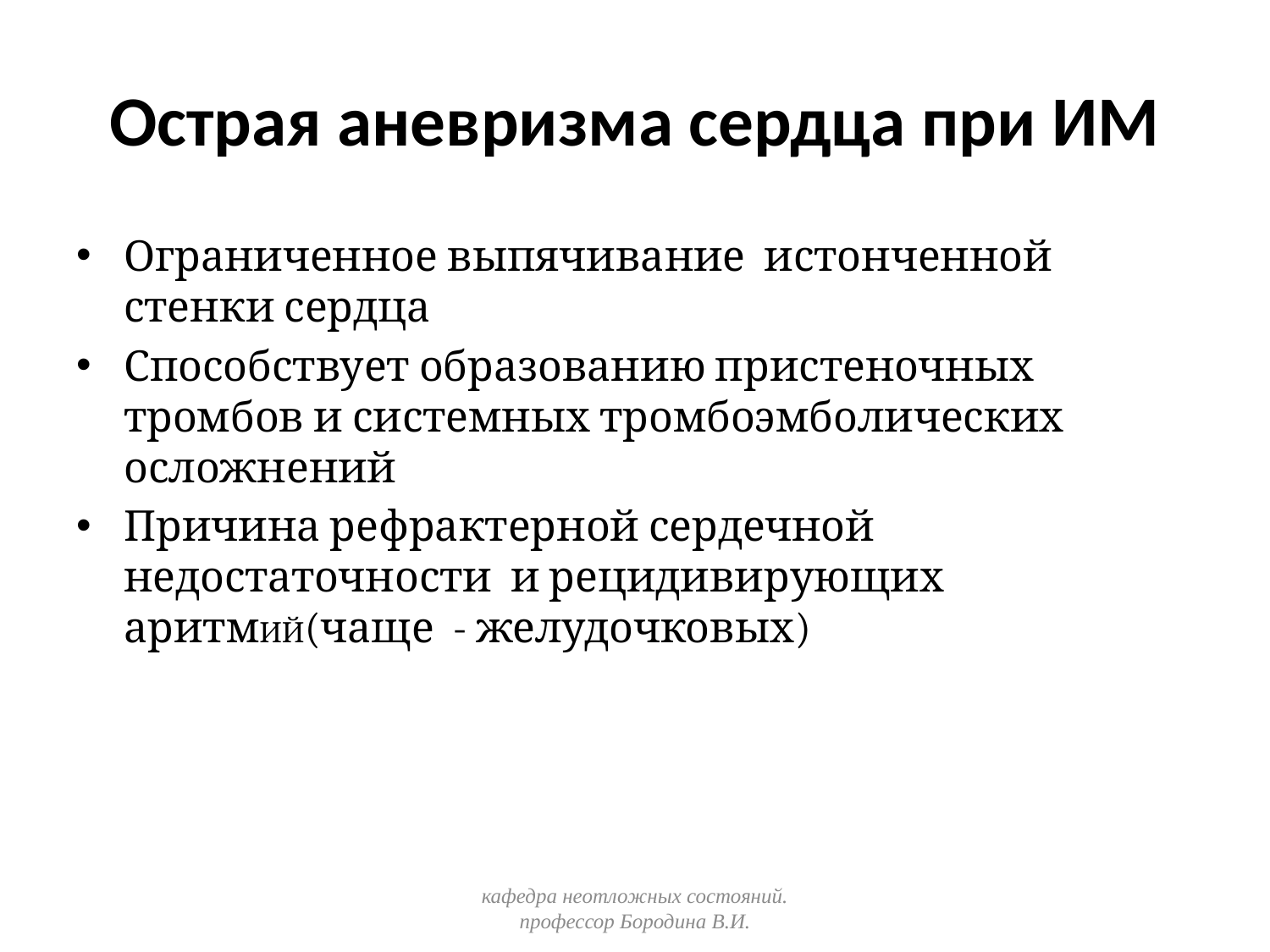

# Острая аневризма сердца при ИМ
Ограниченное выпячивание  истонченной стенки сердца
Способствует образованию пристеночных тромбов и системных тромбоэмболических осложнений
Причина рефрактерной сердечной недостаточности  и рецидивирующих аритмИЙ(чаще  - желудочковых)
кафедра неотложных состояний. профессор Бородина В.И.